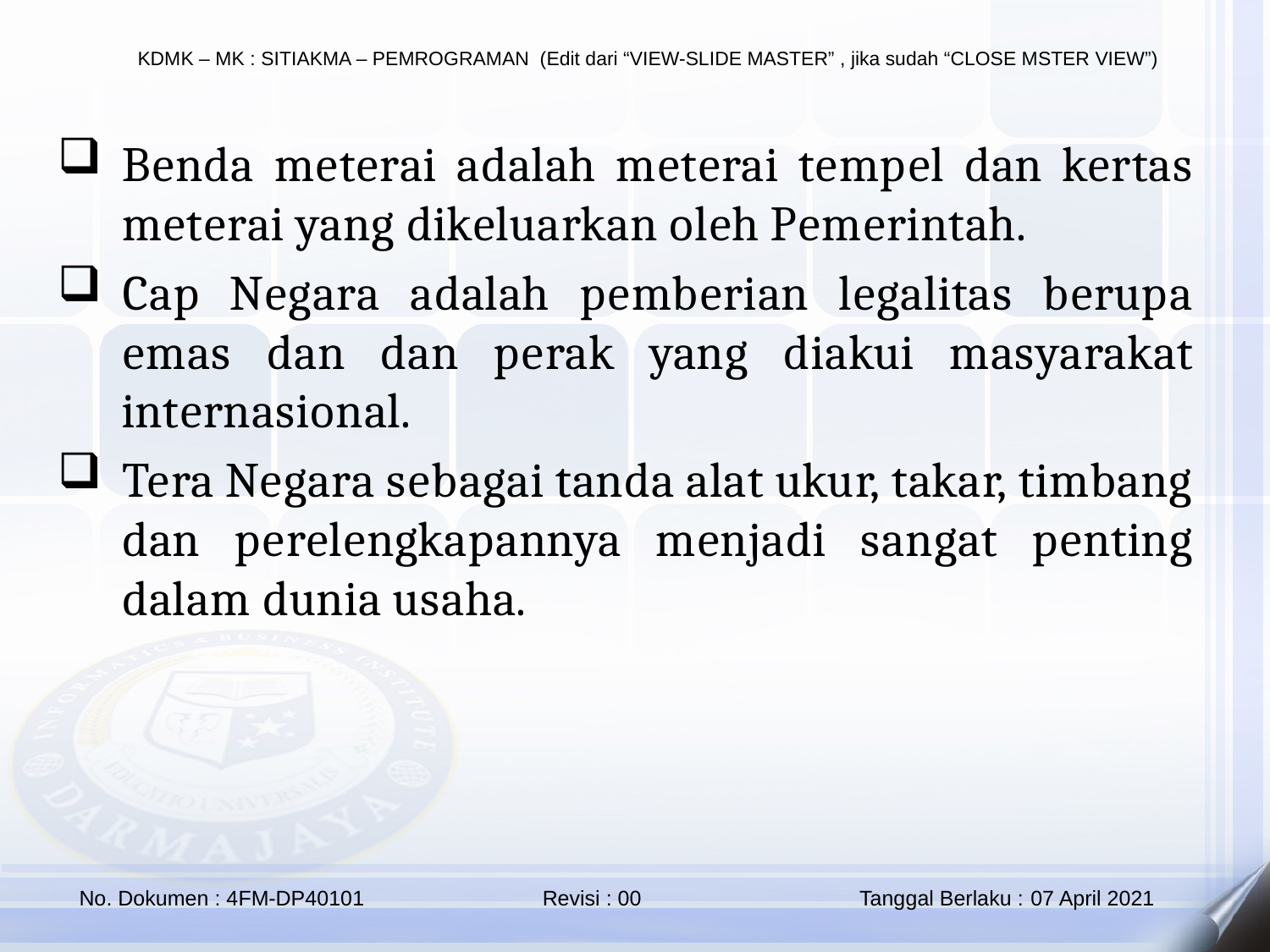

Benda meterai adalah meterai tempel dan kertas meterai yang dikeluarkan oleh Pemerintah.
Cap Negara adalah pemberian legalitas berupa emas dan dan perak yang diakui masyarakat internasional.
Tera Negara sebagai tanda alat ukur, takar, timbang dan perelengkapannya menjadi sangat penting dalam dunia usaha.